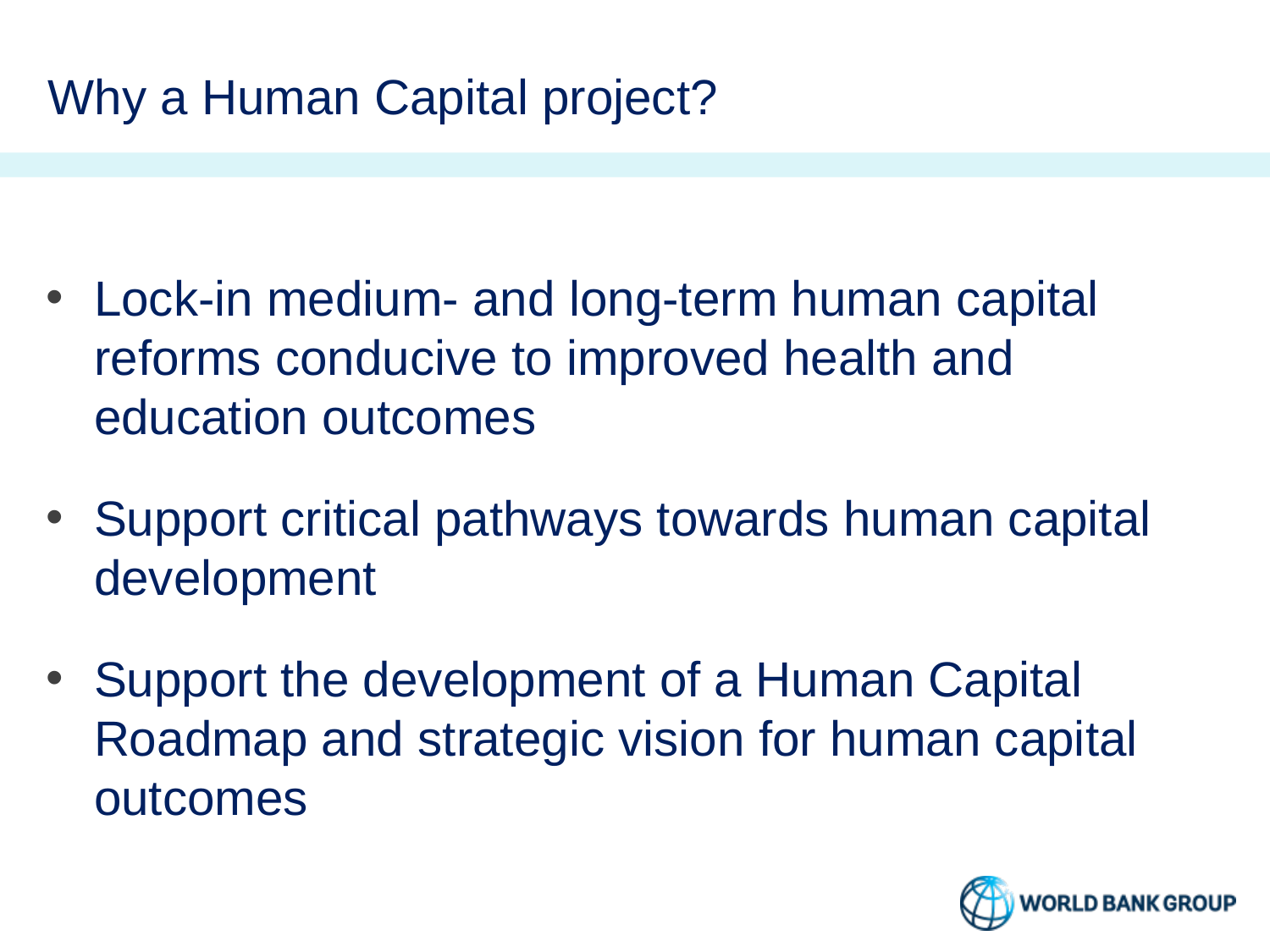

# Why a Human Capital project?
Lock-in medium- and long-term human capital reforms conducive to improved health and education outcomes
Support critical pathways towards human capital development
Support the development of a Human Capital Roadmap and strategic vision for human capital outcomes